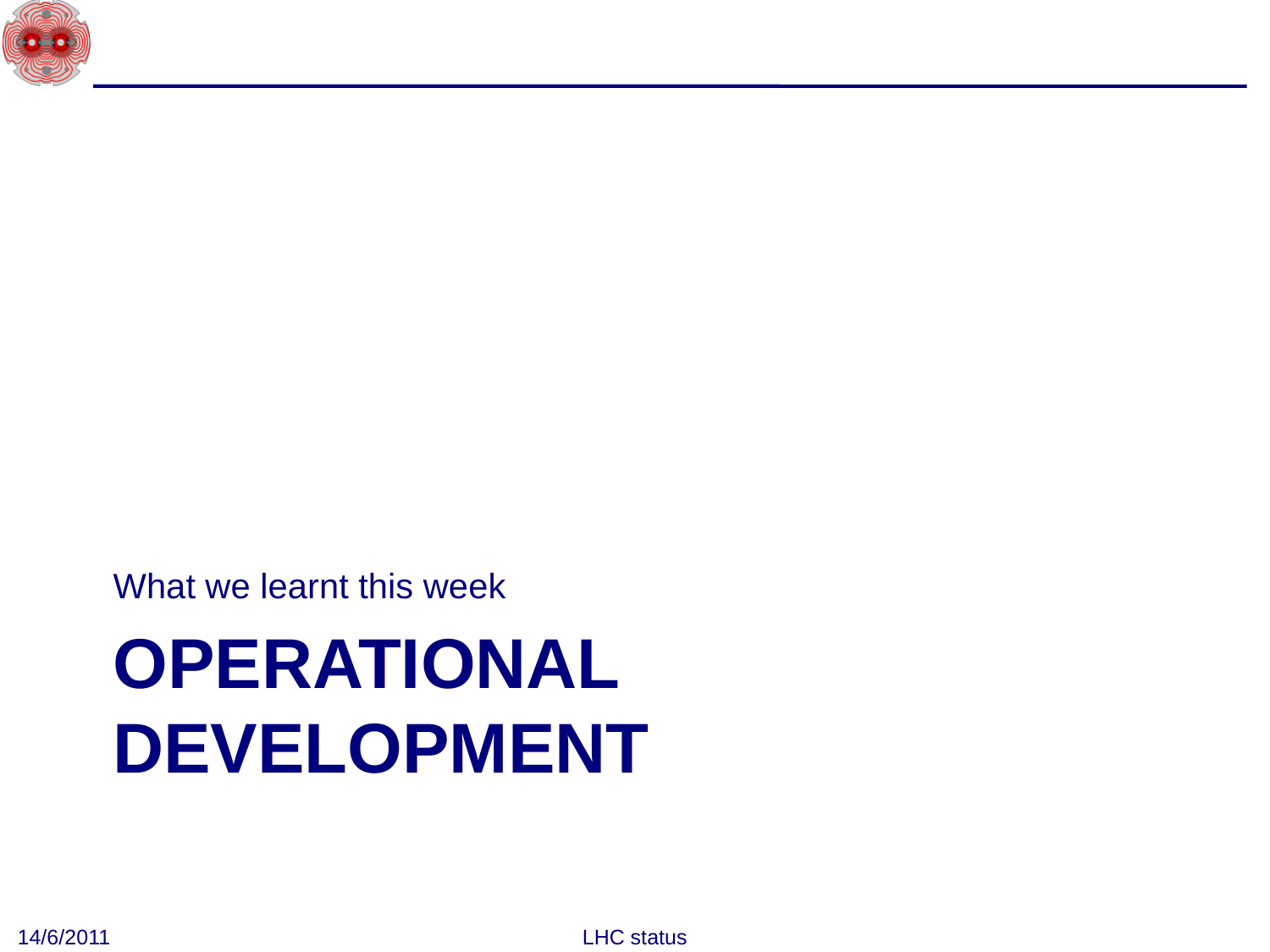

What we learnt this week
# Operational development
14/6/2011
LHC status